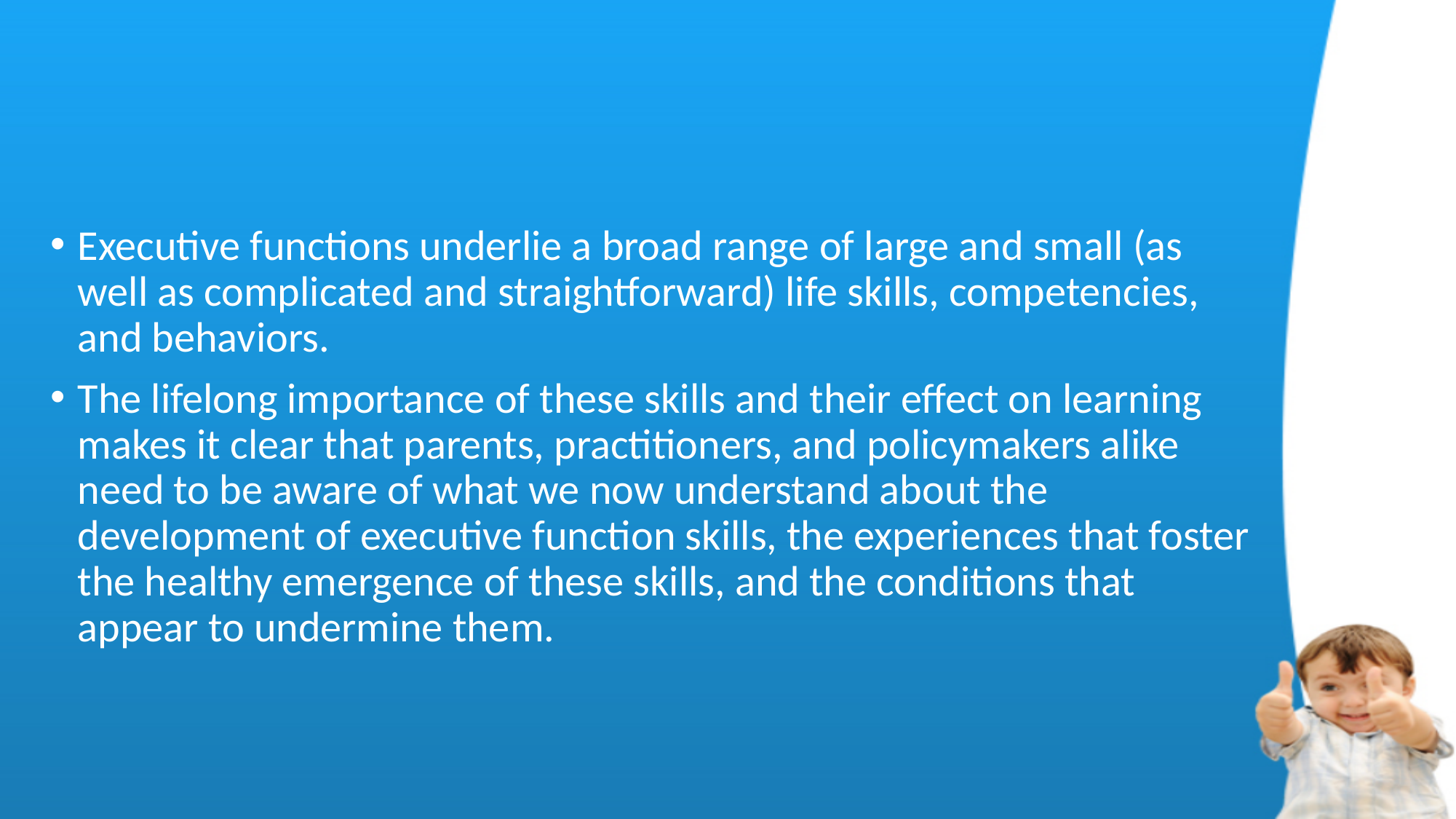

#
Executive functions underlie a broad range of large and small (as well as complicated and straightforward) life skills, competencies, and behaviors.
The lifelong importance of these skills and their effect on learning makes it clear that parents, practitioners, and policymakers alike need to be aware of what we now understand about the development of executive function skills, the experiences that foster the healthy emergence of these skills, and the conditions that appear to undermine them.